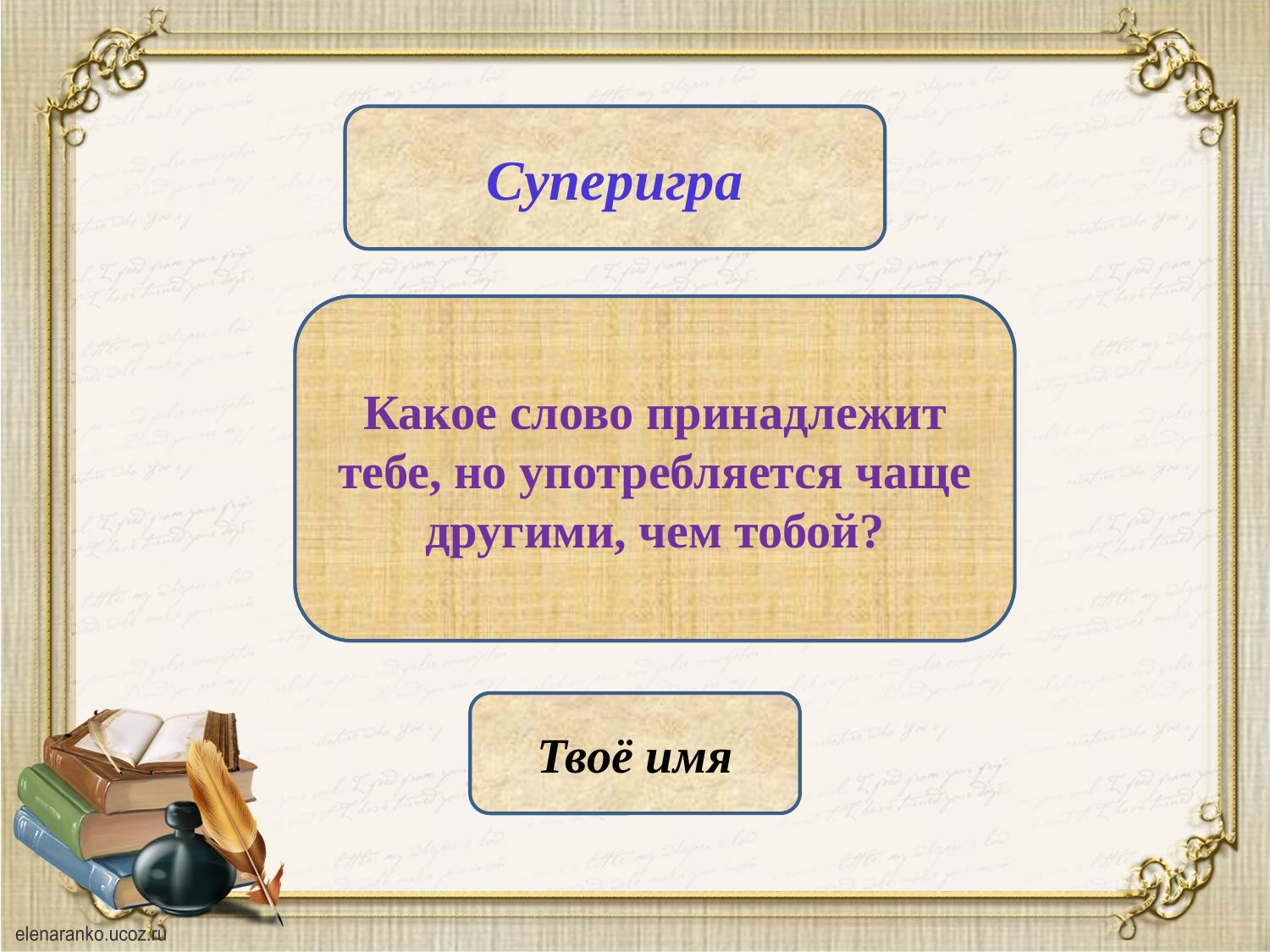

Суперигра
Какое слово принадлежит тебе, но употребляется чаще другими, чем тобой?
Твоё имя